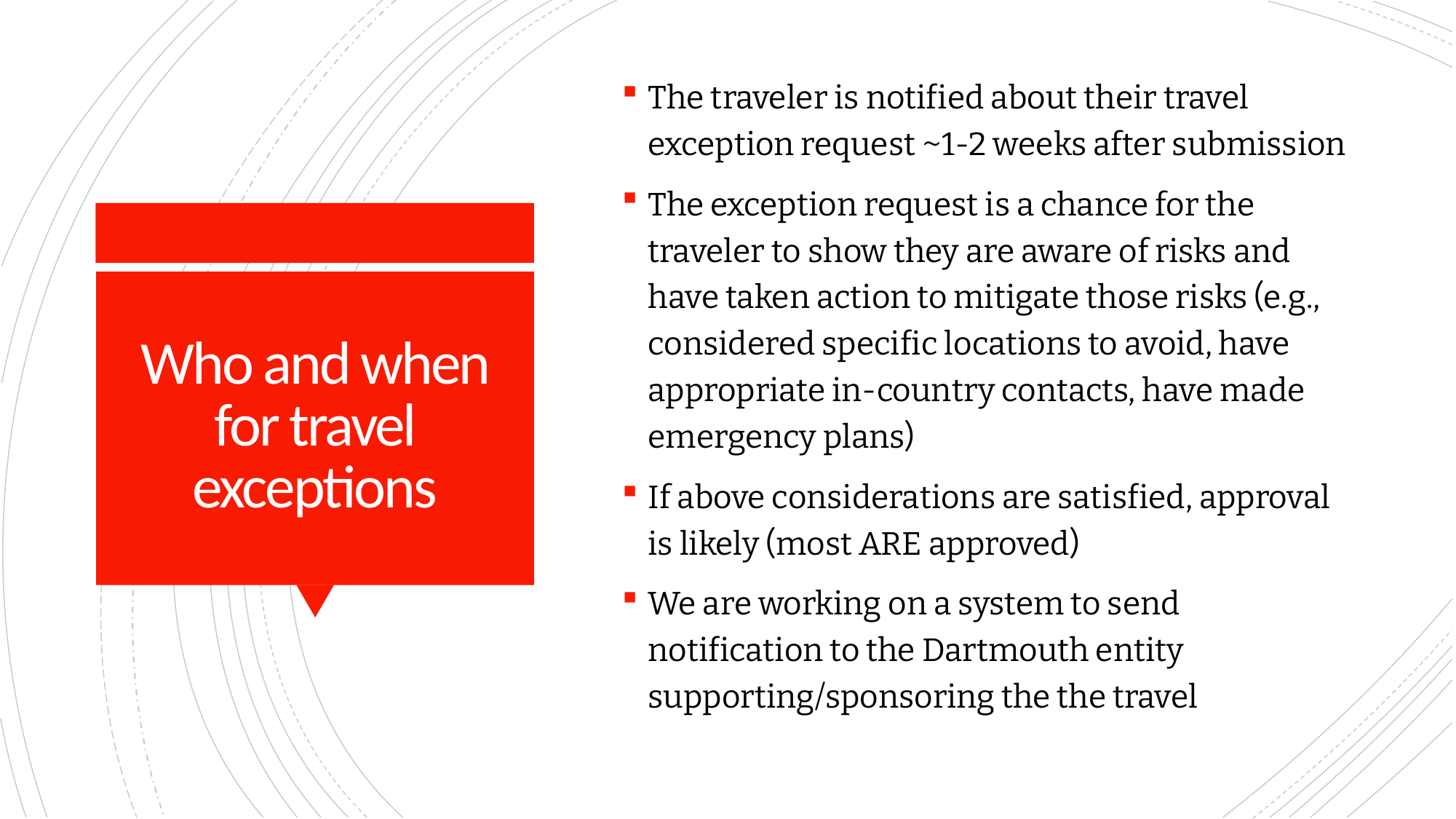

The traveler is notified about their travel exception request ~1-2 weeks after submission
The exception request is a chance for the traveler to show they are aware of risks and have taken action to mitigate those risks (e.g., considered specific locations to avoid, have appropriate in-country contacts, have made emergency plans)
If above considerations are satisfied, approval is likely (most ARE approved)
We are working on a system to send notification to the Dartmouth entity supporting/sponsoring the the travel

# Who and when for travel exceptions